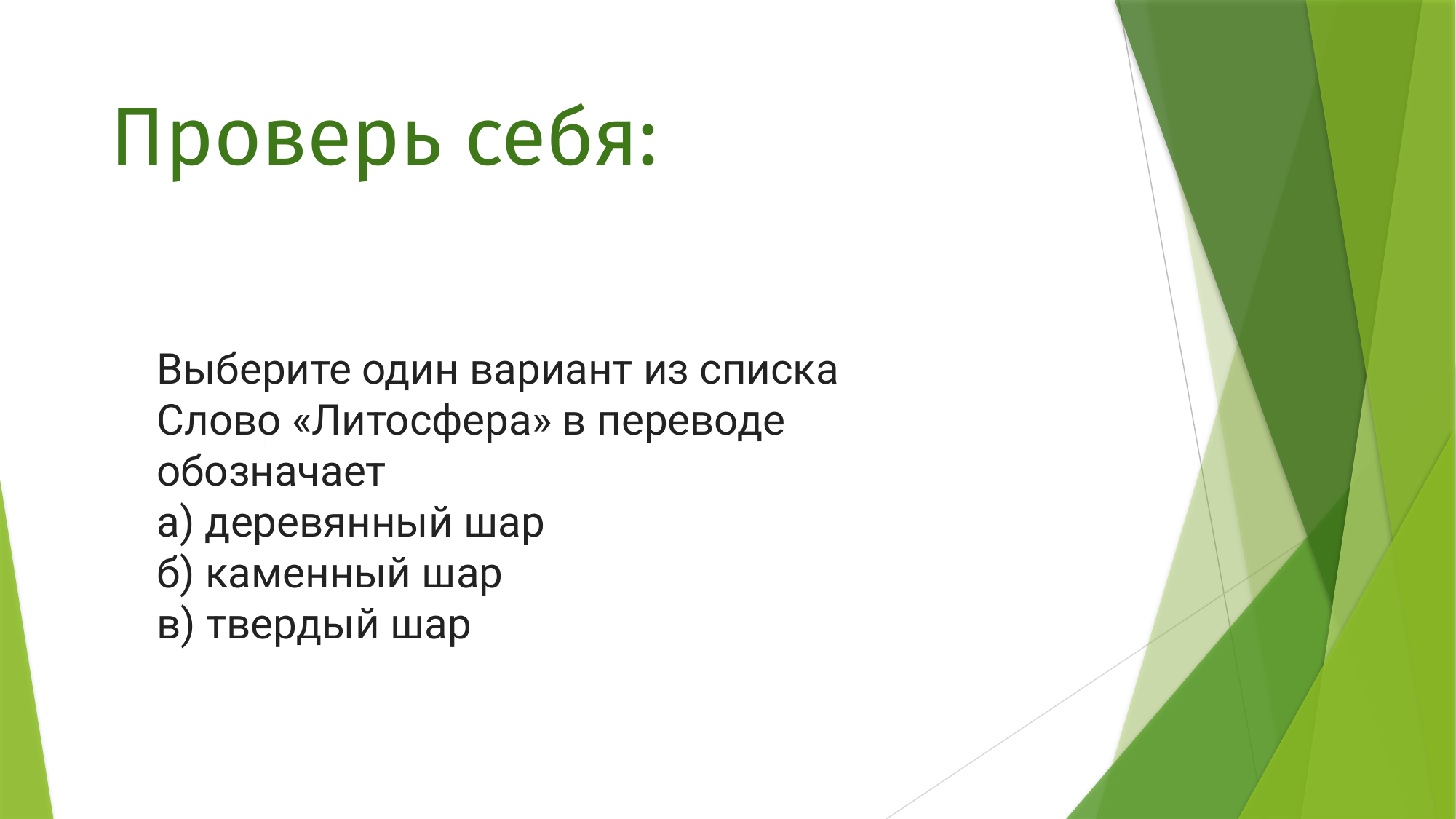

# Проверь себя:
Выберите один вариант из списка
Слово «Литосфера» в переводе обозначает
а) деревянный шар
б) каменный шар
в) твердый шар